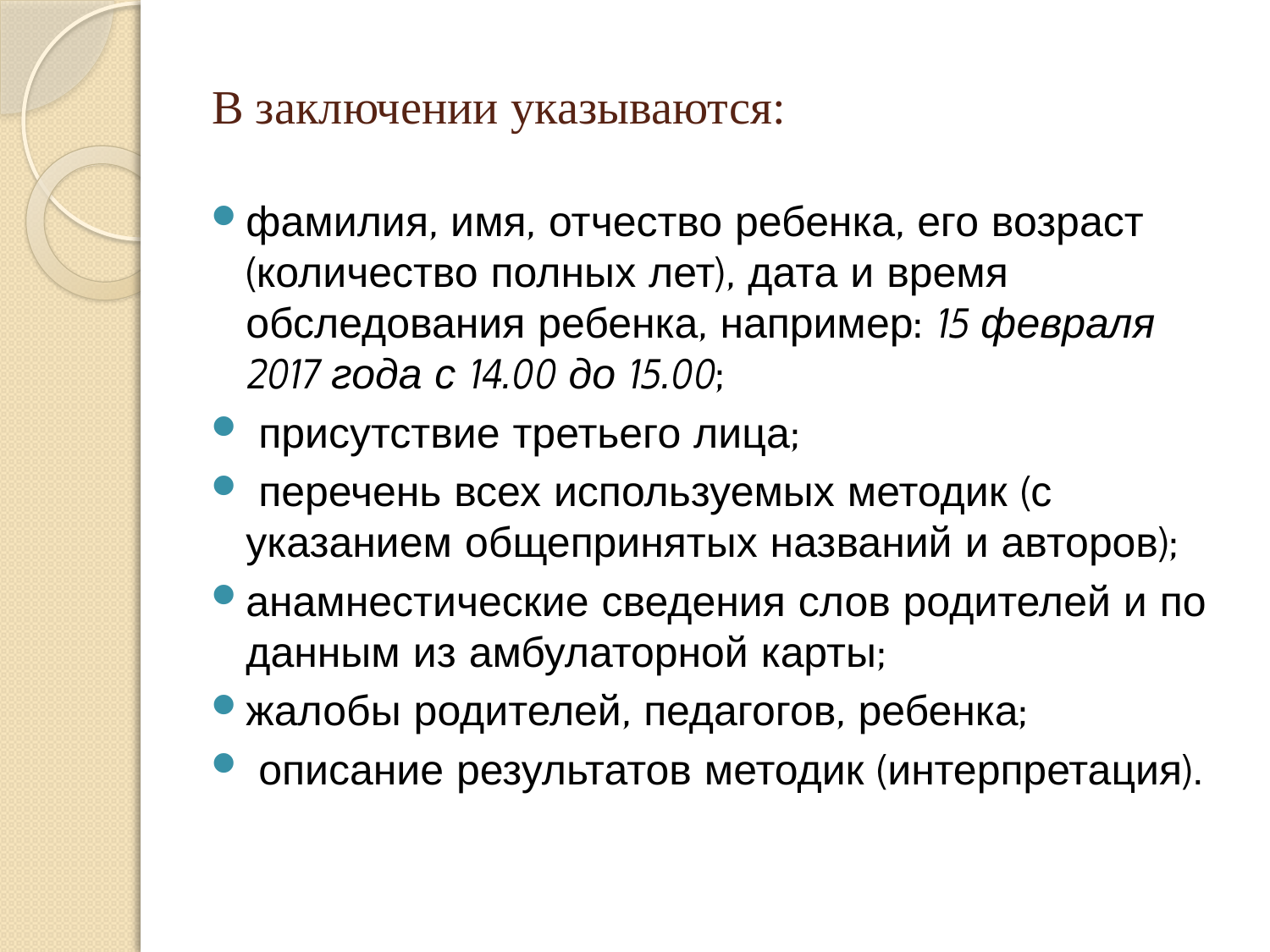

# В заключении указываются:
фамилия, имя, отчество ребенка, его возраст (количество полных лет), дата и время обследования ребенка, например: 15 февраля 2017 года с 14.00 до 15.00;
 присутствие третьего лица;
 перечень всех используемых методик (с указанием общепринятых названий и авторов);
анамнестические сведения слов родителей и по данным из амбулаторной карты;
жалобы родителей, педагогов, ребенка;
 описание результатов методик (интерпретация).